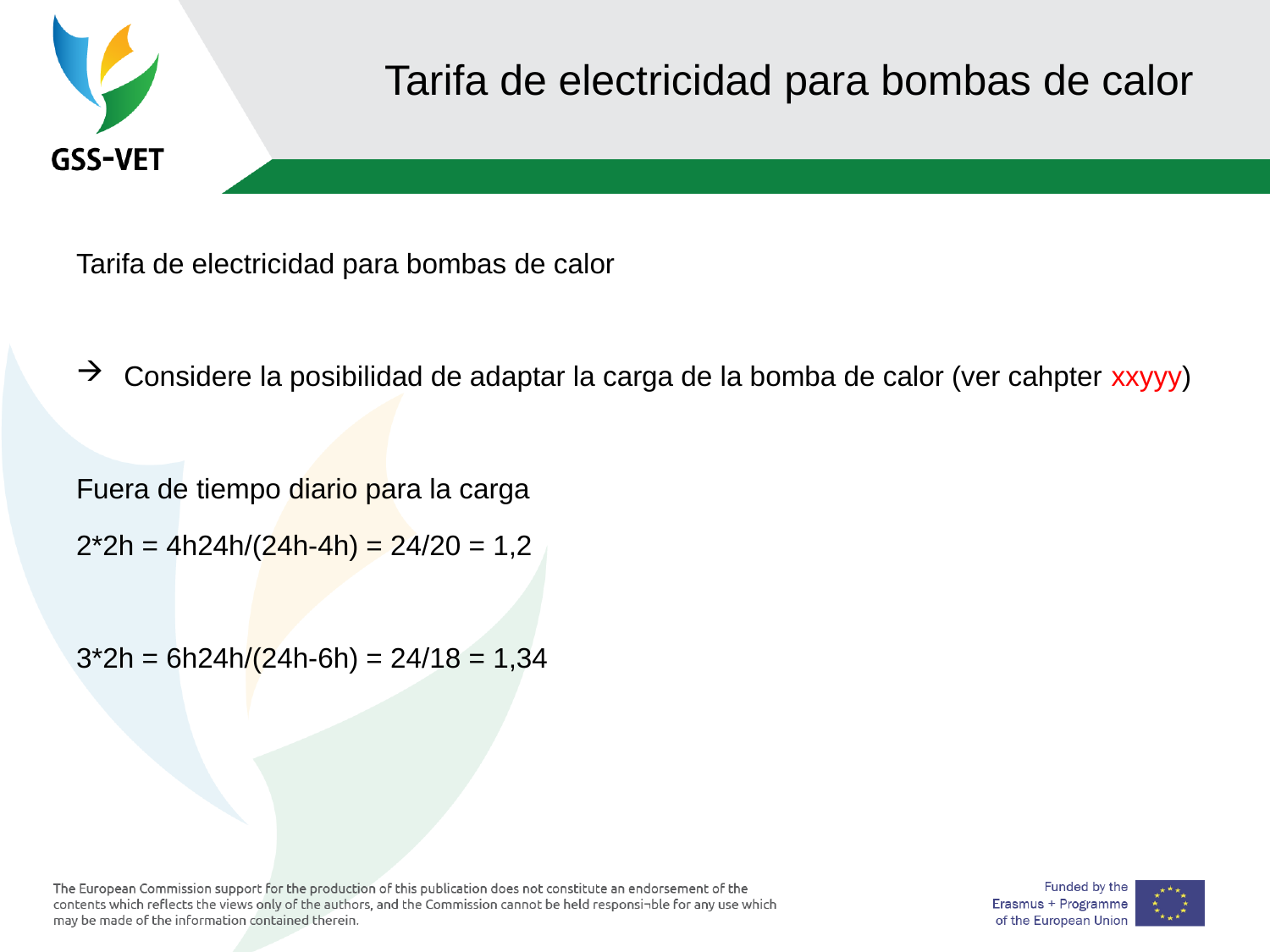

# Tarifa de electricidad para bombas de calor
Tarifa de electricidad para bombas de calor

Considere la posibilidad de adaptar la carga de la bomba de calor (ver cahpter xxyyy)

Fuera de tiempo diario para la carga
2*2h = 4h24h/(24h-4h) = 24/20 = 1,2

3*2h = 6h24h/(24h-6h) = 24/18 = 1,34